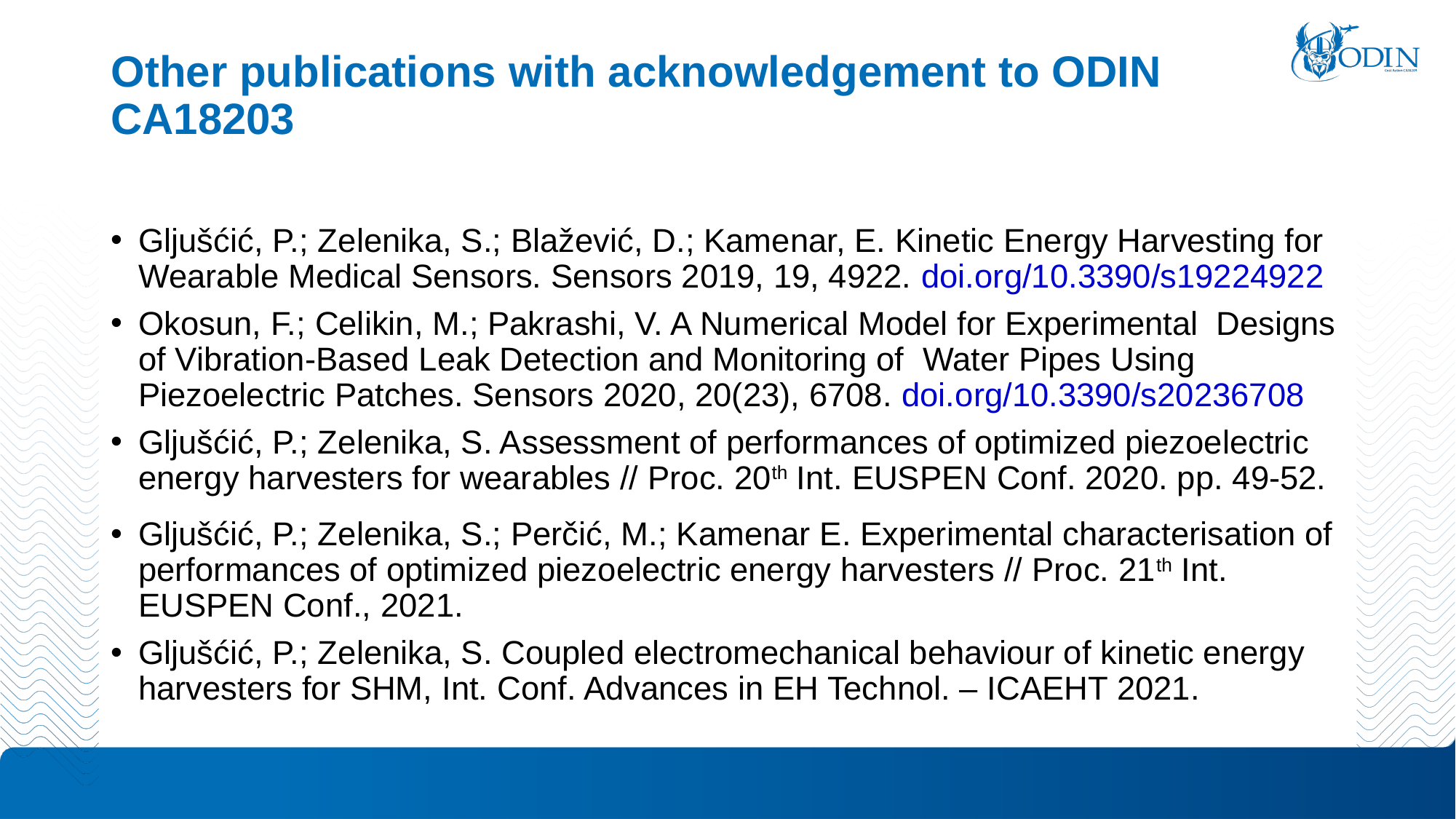

# Other publications with acknowledgement to ODIN CA18203
Gljušćić, P.; Zelenika, S.; Blažević, D.; Kamenar, E. Kinetic Energy Harvesting for
Wearable Medical Sensors. Sensors 2019, 19, 4922. doi.org/10.3390/s19224922
Okosun, F.; Celikin, M.; Pakrashi, V. A Numerical Model for Experimental  Designs of Vibration-Based Leak Detection and Monitoring of  Water Pipes Using Piezoelectric Patches. Sensors 2020, 20(23), 6708. doi.org/10.3390/s20236708
Gljušćić, P.; Zelenika, S. Assessment of performances of optimized piezoelectric
energy harvesters for wearables // Proc. 20th Int. EUSPEN Conf. 2020. pp. 49-52.
Gljušćić, P.; Zelenika, S.; Perčić, M.; Kamenar E. Experimental characterisation of
performances of optimized piezoelectric energy harvesters // Proc. 21th Int. EUSPEN Conf., 2021.
Gljušćić, P.; Zelenika, S. Coupled electromechanical behaviour of kinetic energy
harvesters for SHM, Int. Conf. Advances in EH Technol. – ICAEHT 2021.